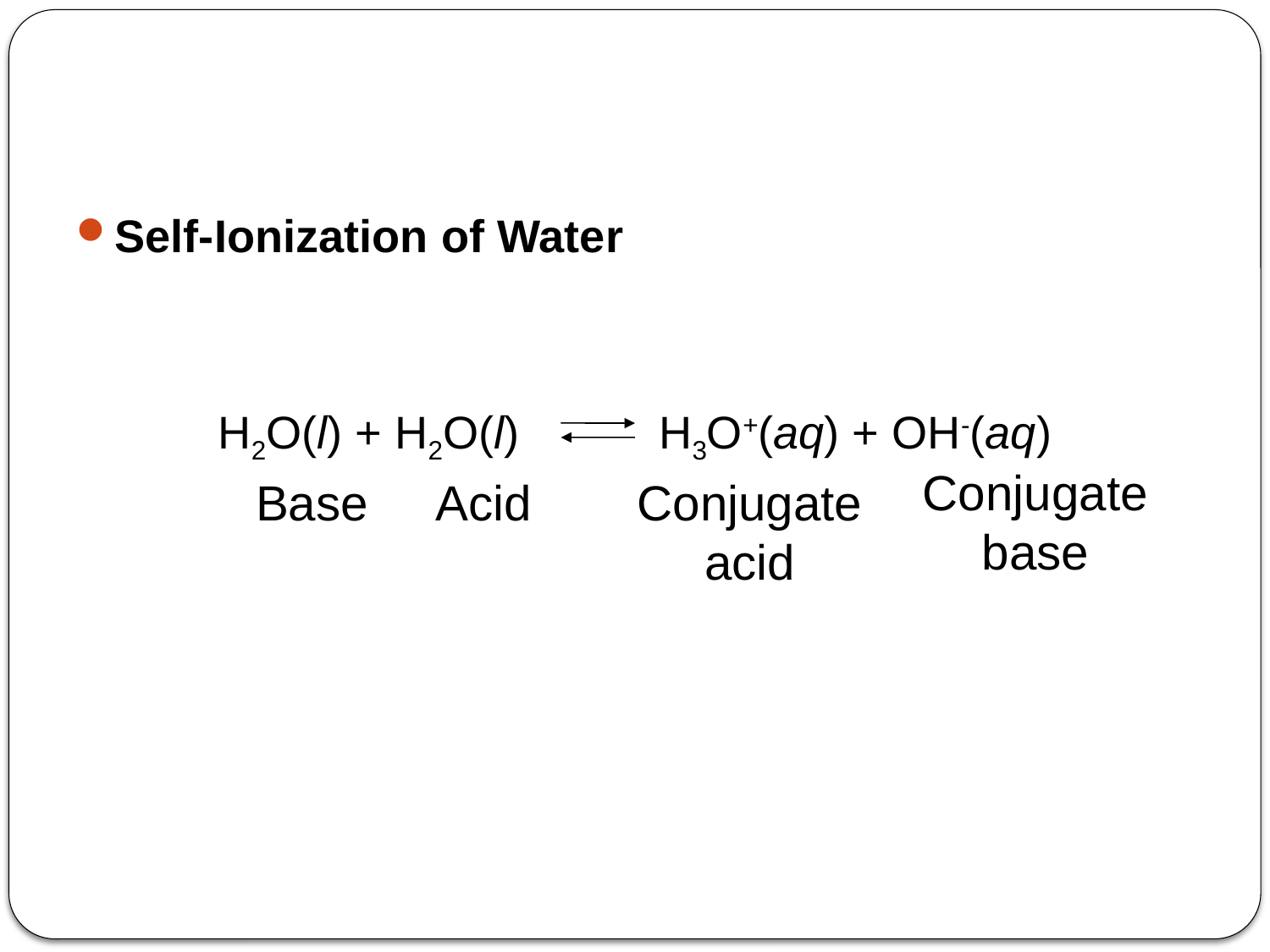

Self-Ionization of Water

H2O(l) + H2O(l)           H3O+(aq) + OH-(aq)

Conjugate base
Base
Acid
Conjugate acid